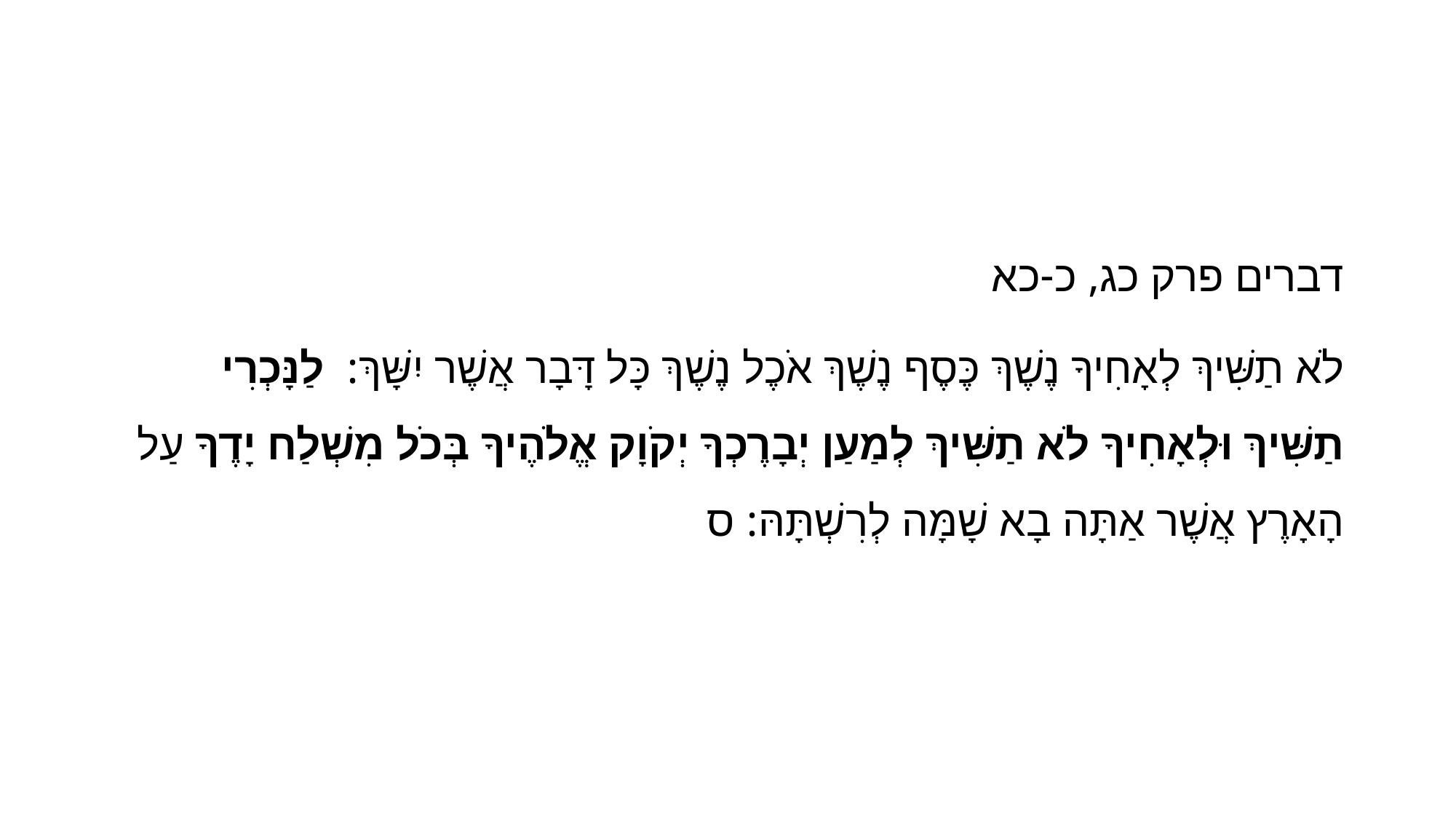

#
דברים פרק כג, כ-כא
לֹא תַשִּׁיךְ לְאָחִיךָ נֶשֶׁךְ כֶּסֶף נֶשֶׁךְ אֹכֶל נֶשֶׁךְ כָּל דָּבָר אֲשֶׁר יִשָּׁךְ:  לַנָּכְרִי תַשִּׁיךְ וּלְאָחִיךָ לֹא תַשִּׁיךְ לְמַעַן יְבָרֶכְךָ יְקֹוָק אֱלֹהֶיךָ בְּכֹל מִשְׁלַח יָדֶךָ עַל הָאָרֶץ אֲשֶׁר אַתָּה בָא שָׁמָּה לְרִשְׁתָּהּ: ס